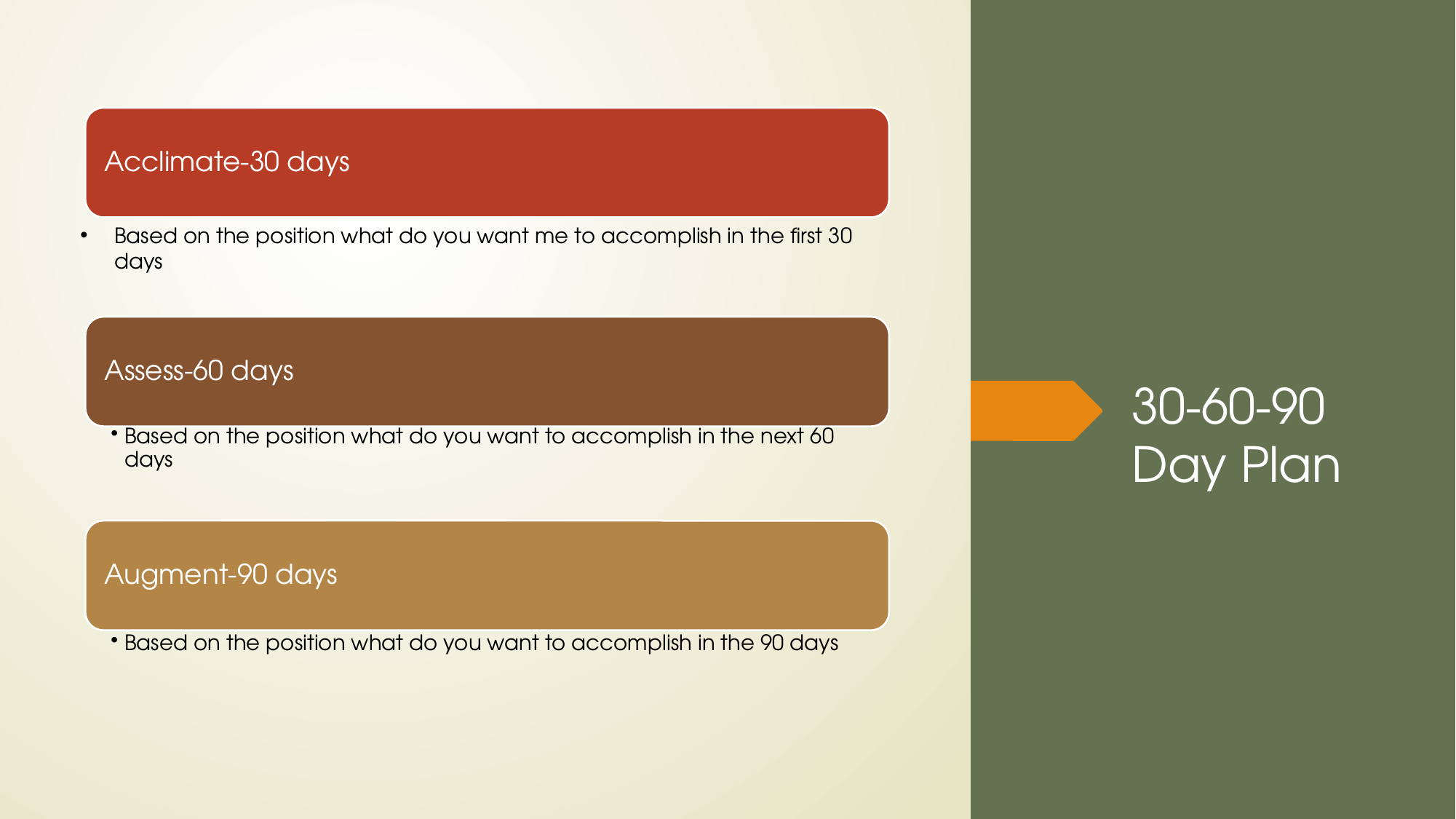

Acclimate-30 days

Assess-60 days
Based on the position what do you want to accomplish in the next 60 days
Augment-90 days
Based on the position what do you want to accomplish in the 90 days
Based on the position what do you want me to accomplish in the first 30 days
# 30-60-90 Day Plan